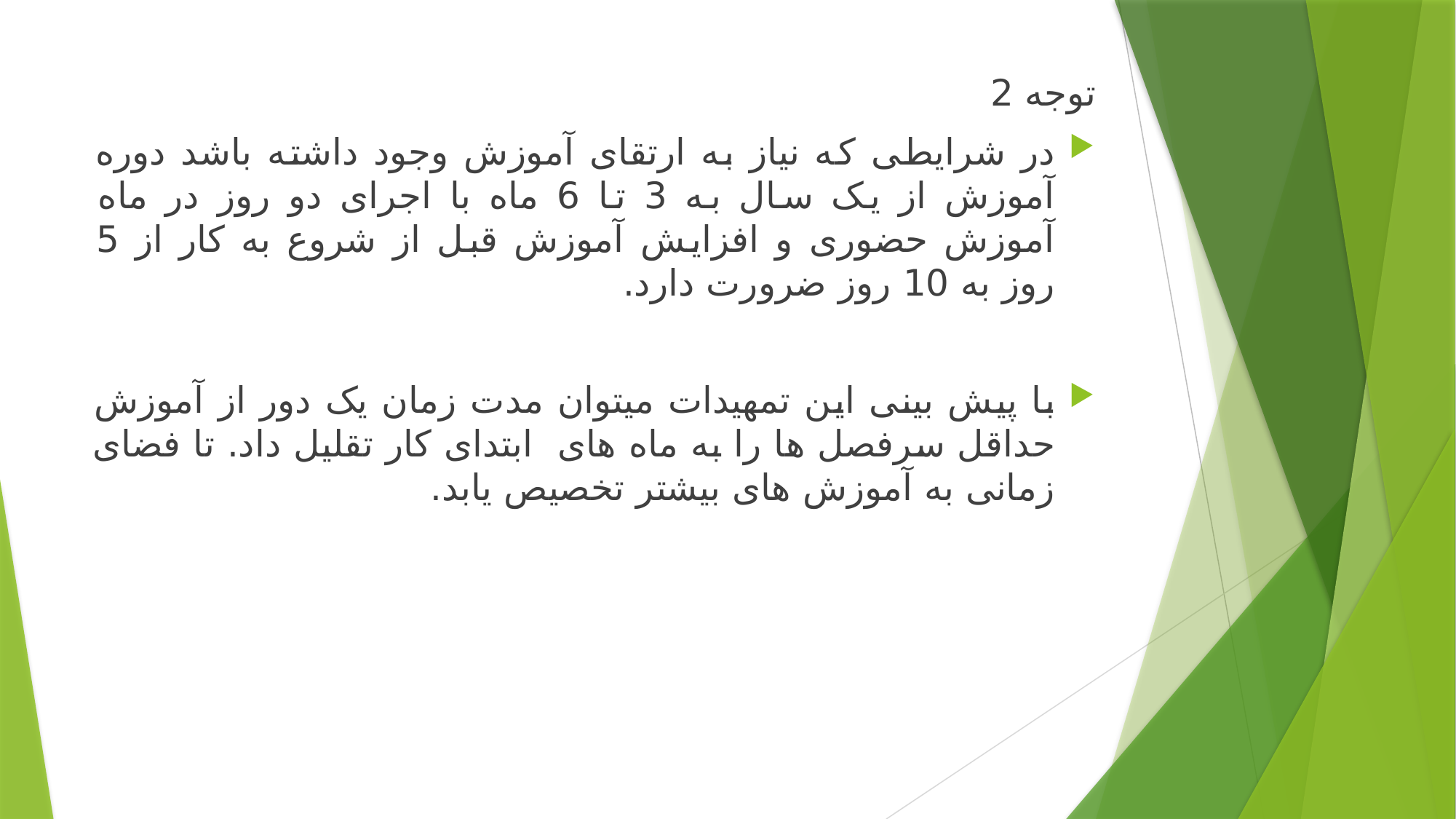

توجه 2
در شرایطی که نیاز به ارتقای آموزش وجود داشته باشد دوره آموزش از یک سال به 3 تا 6 ماه با اجرای دو روز در ماه آموزش حضوری و افزایش آموزش قبل از شروع به کار از 5 روز به 10 روز ضرورت دارد.

با پیش بینی این تمهیدات میتوان مدت زمان یک دور از آموزش حداقل سرفصل ها را به ماه های  ابتدای کار تقلیل داد. تا فضای زمانی به آموزش های بیشتر تخصیص یابد.